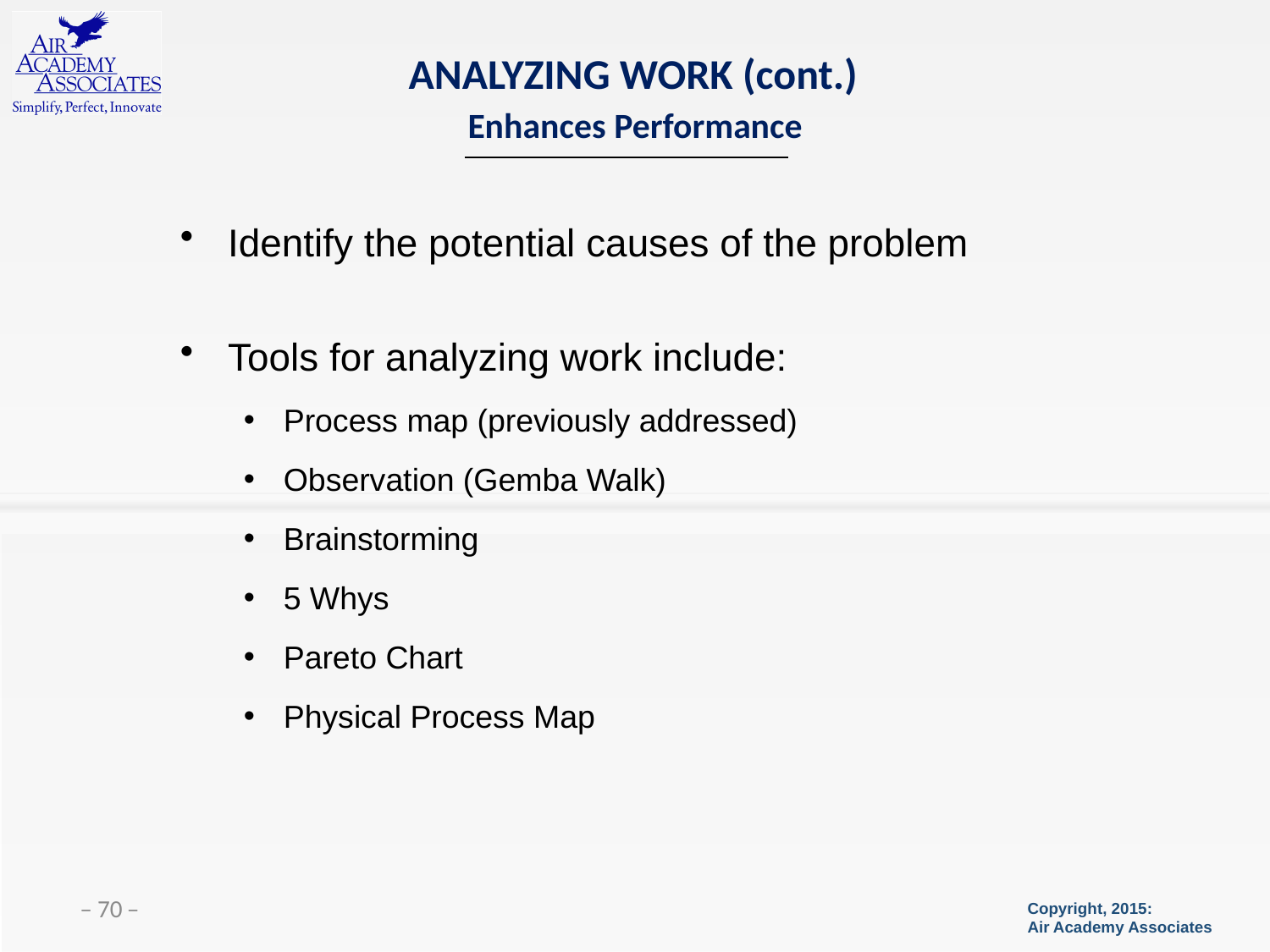

# ANALYZING WORK (cont.)
Enhances Performance
Identify the potential causes of the problem

Tools for analyzing work include:
Process map (previously addressed)
Observation (Gemba Walk)
Brainstorming
5 Whys
Pareto Chart
Physical Process Map
 ̶  70  ̶